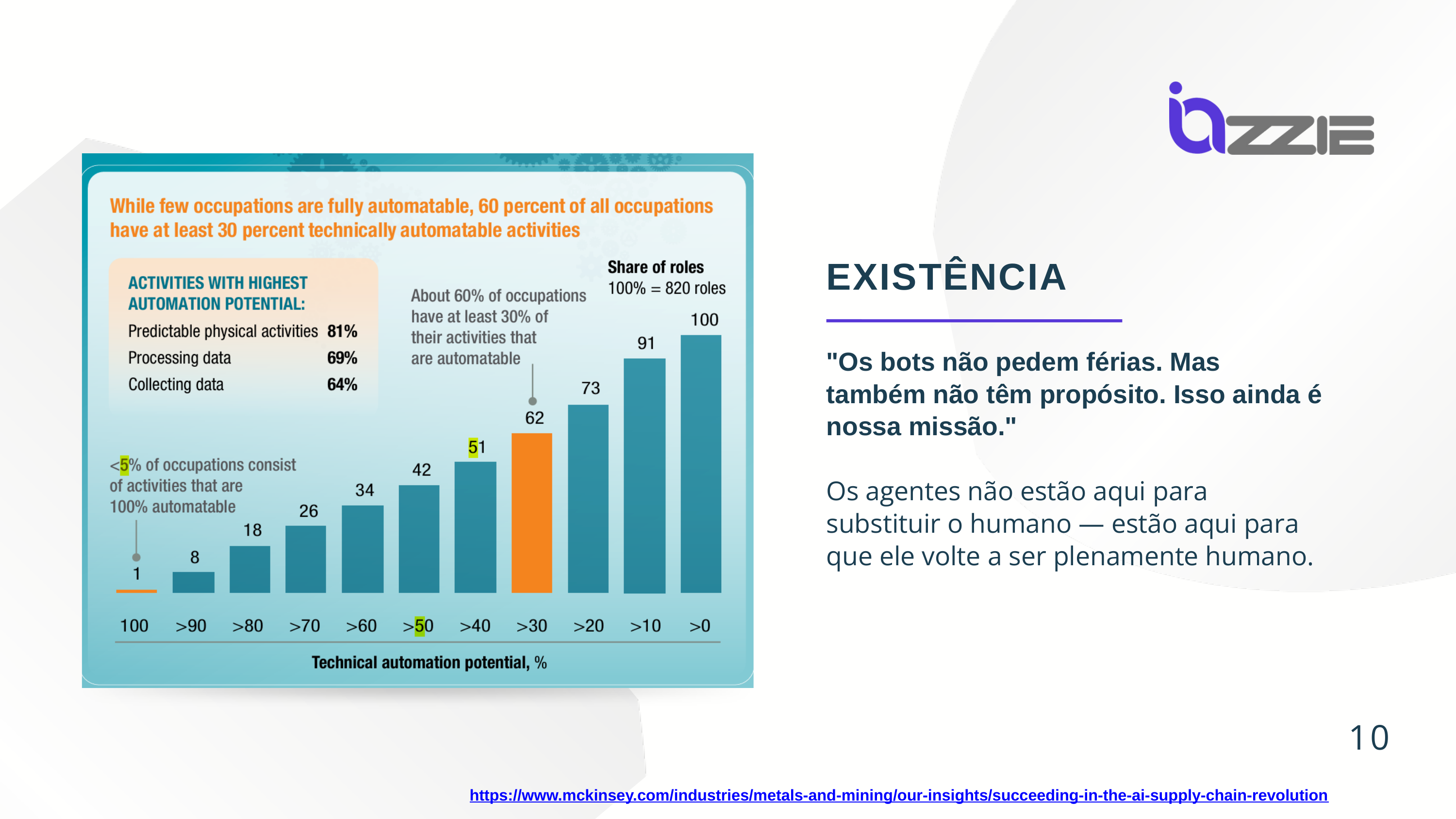

EXISTÊNCIA

"Os bots não pedem férias. Mas também não têm propósito. Isso ainda é nossa missão."

Os agentes não estão aqui para substituir o humano — estão aqui para que ele volte a ser plenamente humano.

10
https://www.mckinsey.com/industries/metals-and-mining/our-insights/succeeding-in-the-ai-supply-chain-revolution